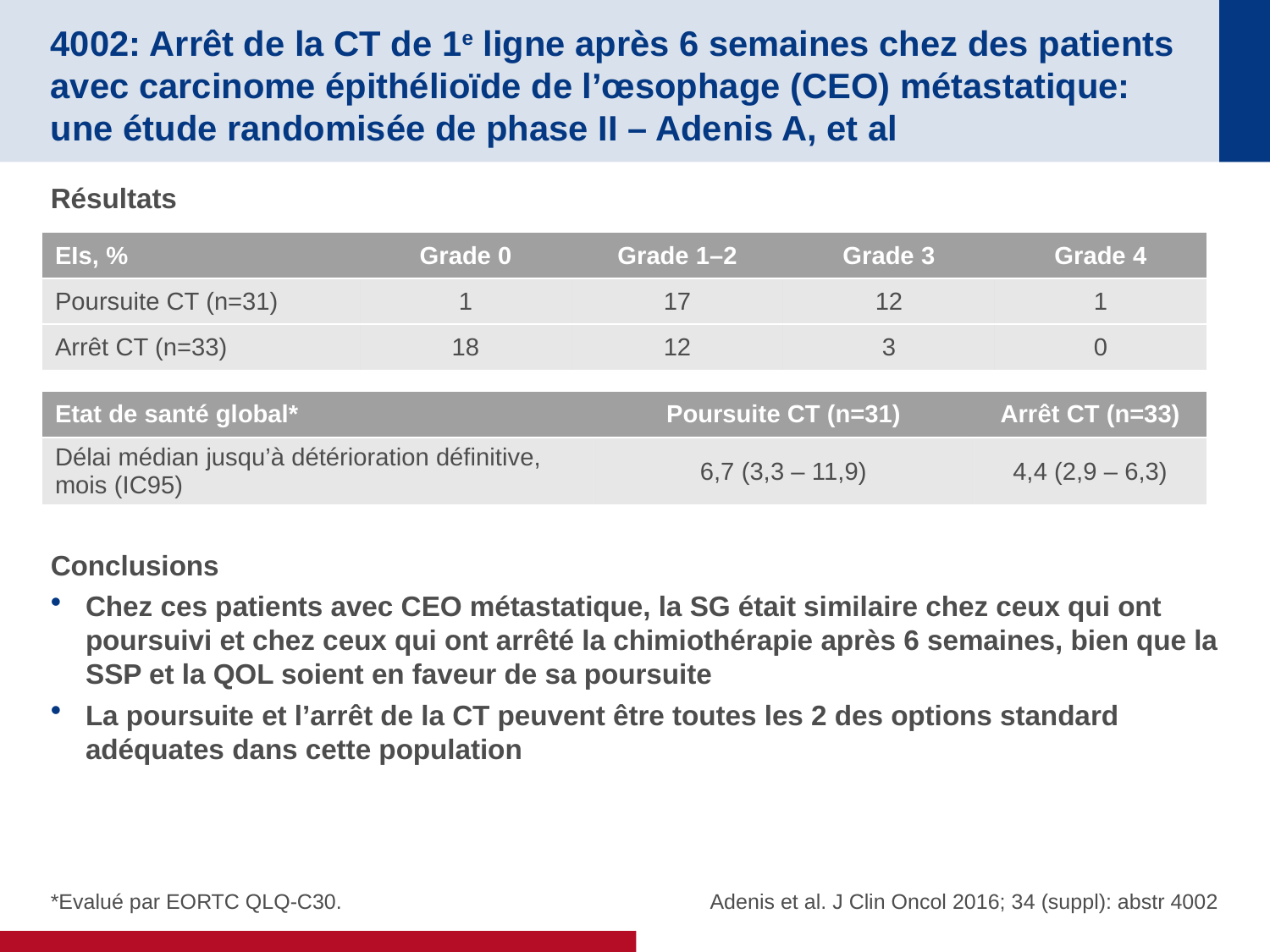

# 4002: Arrêt de la CT de 1e ligne après 6 semaines chez des patients avec carcinome épithélioïde de l’œsophage (CEO) métastatique: une étude randomisée de phase II – Adenis A, et al
Résultats

Conclusions
Chez ces patients avec CEO métastatique, la SG était similaire chez ceux qui ont poursuivi et chez ceux qui ont arrêté la chimiothérapie après 6 semaines, bien que la SSP et la QOL soient en faveur de sa poursuite
La poursuite et l’arrêt de la CT peuvent être toutes les 2 des options standard adéquates dans cette population
| EIs, % | Grade 0 | Grade 1–2 | Grade 3 | Grade 4 |
| --- | --- | --- | --- | --- |
| Poursuite CT (n=31) | 1 | 17 | 12 | 1 |
| Arrêt CT (n=33) | 18 | 12 | 3 | 0 |
| Etat de santé global\* | Poursuite CT (n=31) | Arrêt CT (n=33) |
| --- | --- | --- |
| Délai médian jusqu’à détérioration définitive, mois (IC95) | 6,7 (3,3 – 11,9) | 4,4 (2,9 – 6,3) |
 Adenis et al. J Clin Oncol 2016; 34 (suppl): abstr 4002
*Evalué par EORTC QLQ-C30.